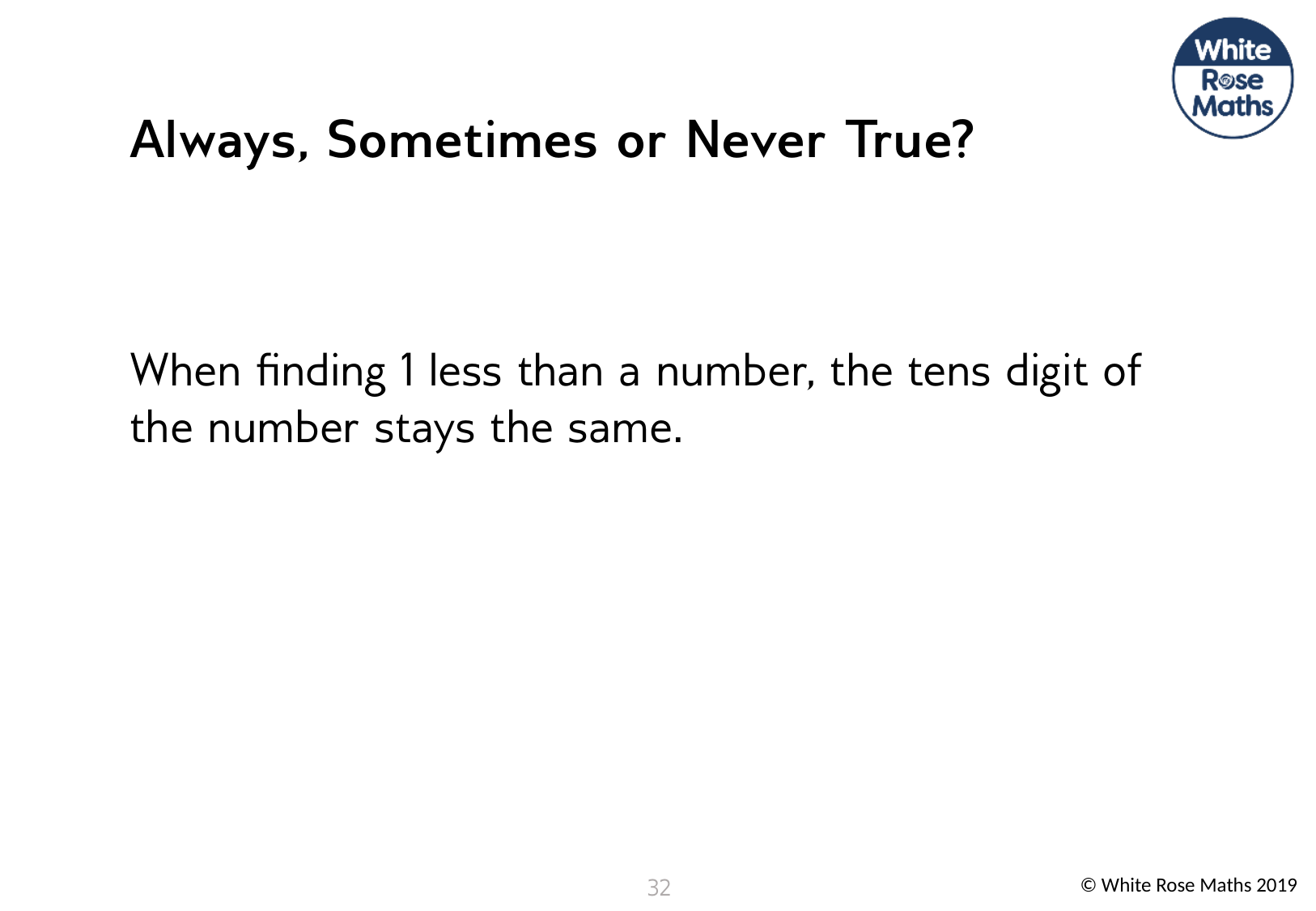

Always, Sometimes or Never True?

When finding 1 less than a number, the tens digit of the number stays the same.

32